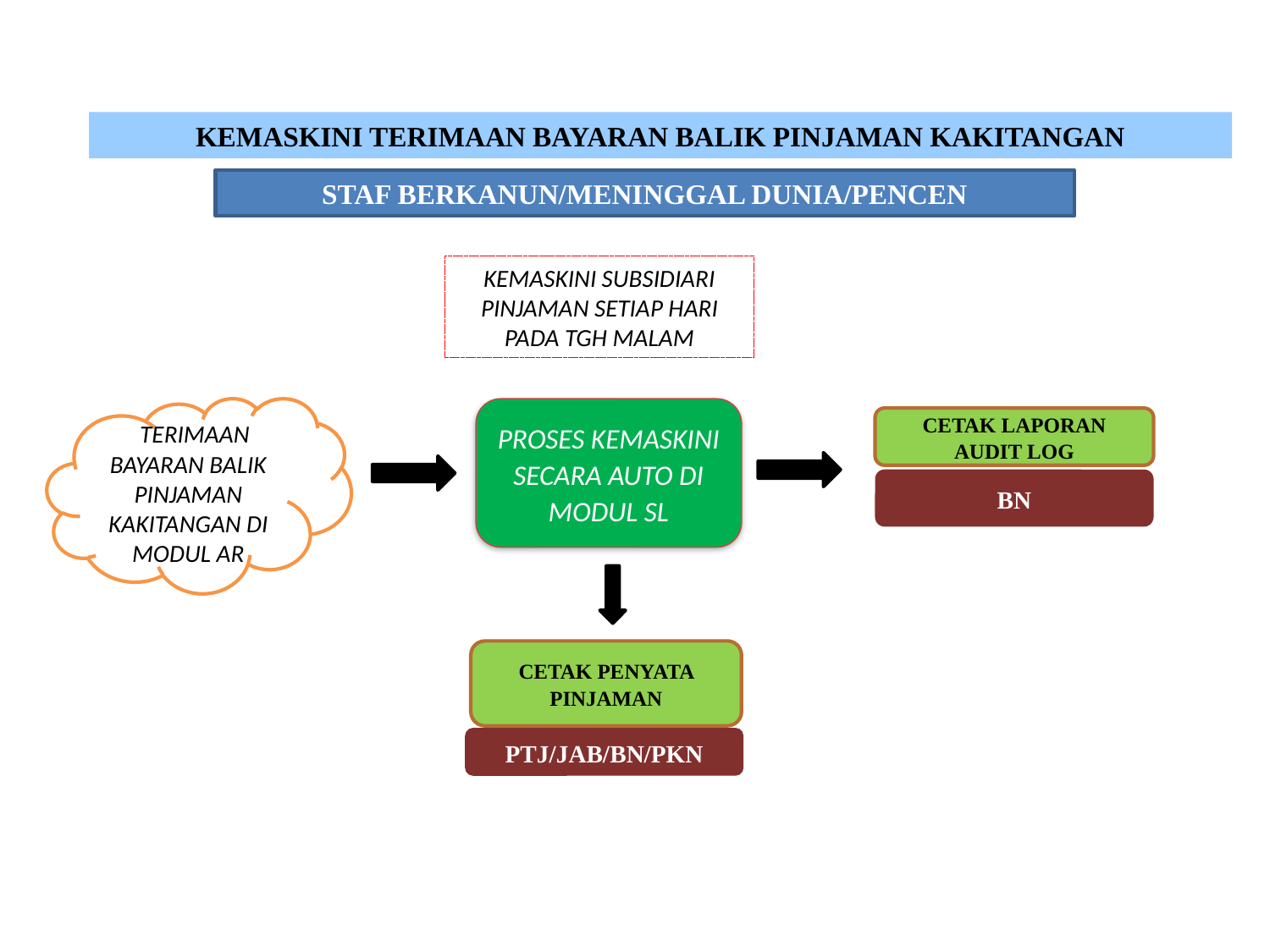

KEMASKINI TERIMAAN BAYARAN BALIK PINJAMAN KAKITANGAN
STAF BERKANUN/MENINGGAL DUNIA/PENCEN
KEMASKINI SUBSIDIARI PINJAMAN SETIAP HARI PADA TGH MALAM
  TERIMAAN BAYARAN BALIK PINJAMAN KAKITANGAN DI MODUL AR
PROSES KEMASKINI SECARA AUTO DI MODUL SL
CETAK LAPORAN AUDIT LOG

BN

CETAK PENYATA PINJAMAN
PTJ/JAB/BN/PKN